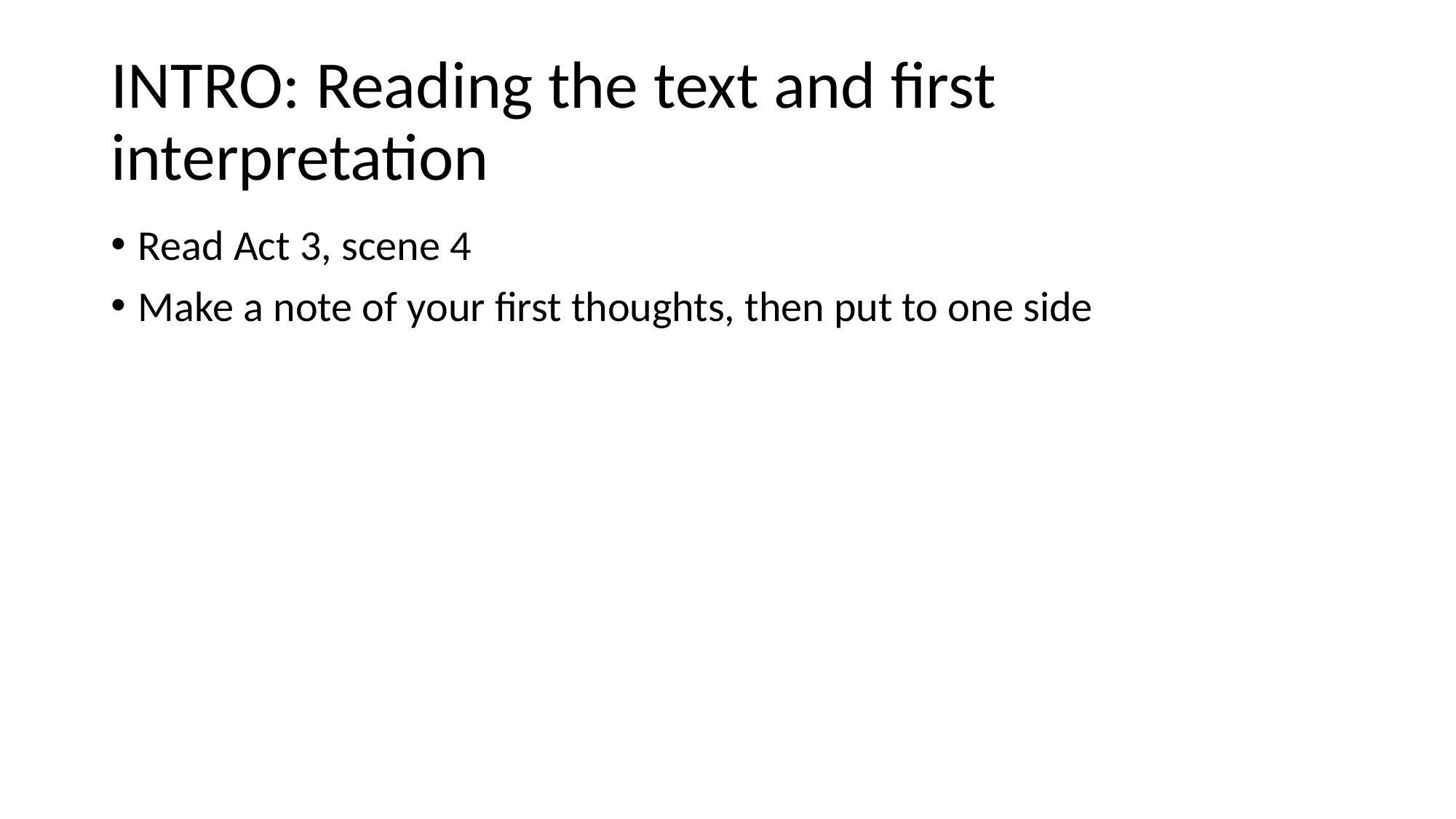

# INTRO: Reading the text and first interpretation
Read Act 3, scene 4
Make a note of your first thoughts, then put to one side